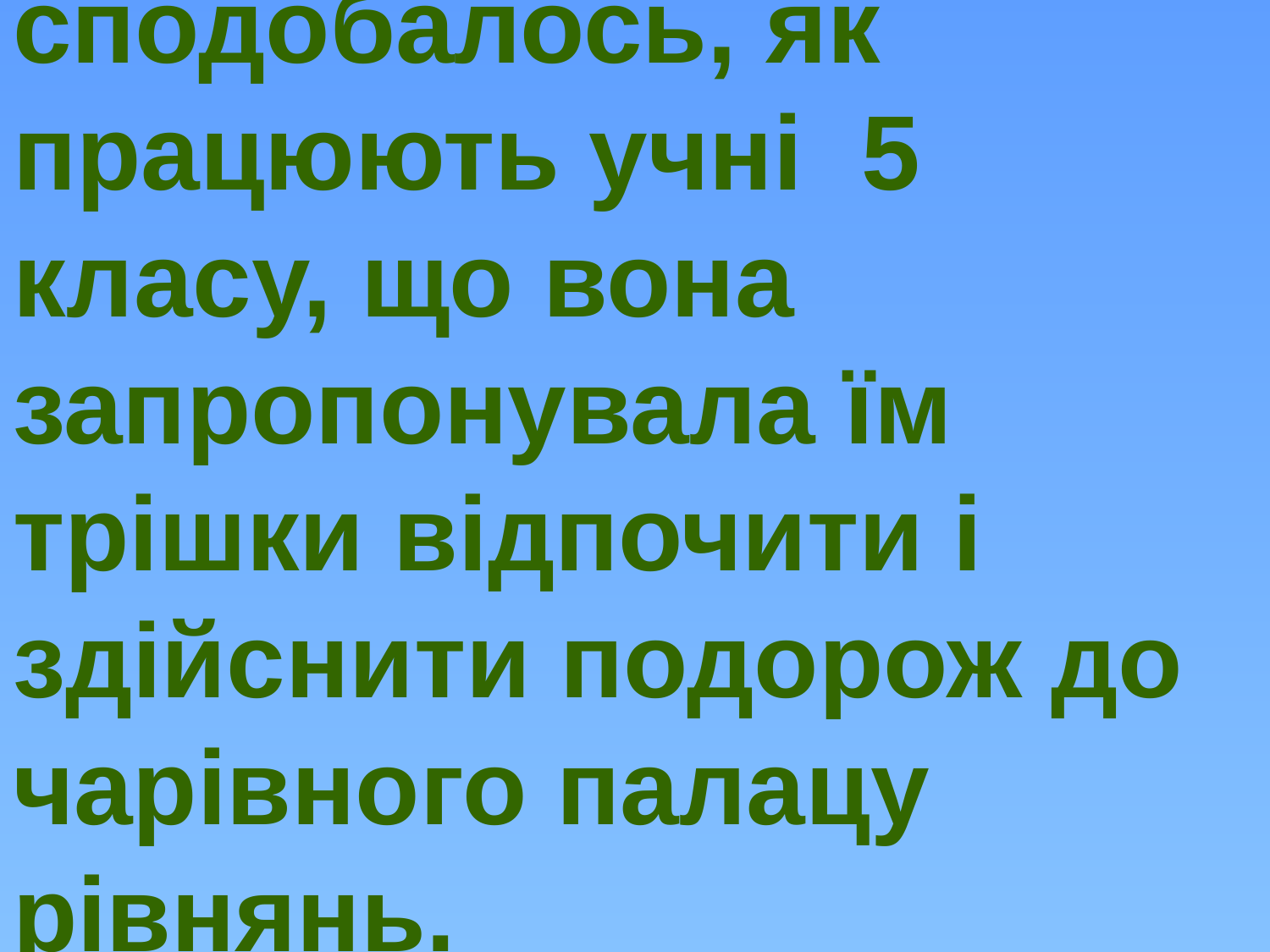

# Пані  Формулі так сподобалось, як працюють учні  5 класу, що вона запропонувала їм трішки відпочити і здійснити подорож до чарівного палацу рівнянь. (Фізхвилинка)